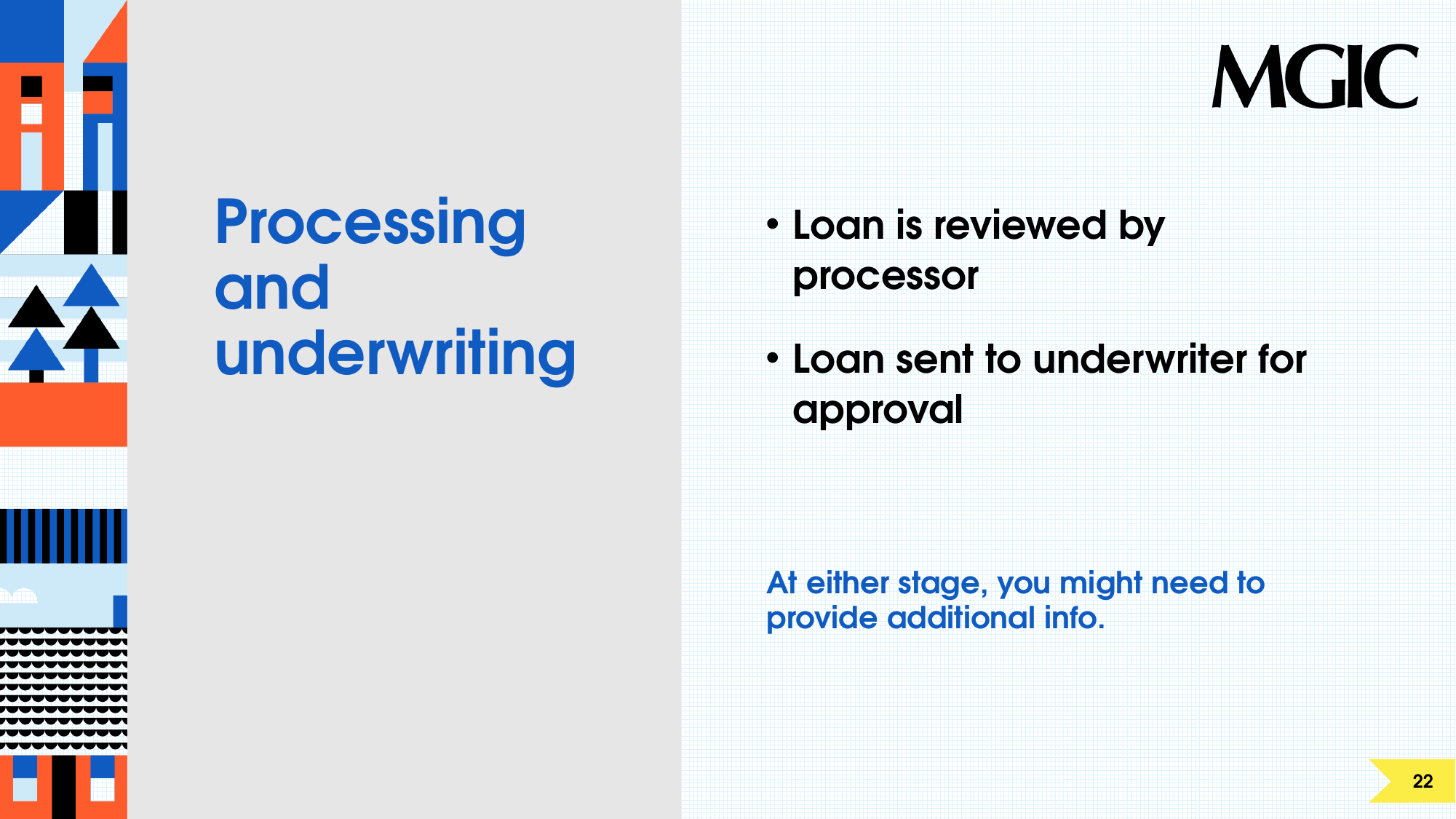

# Processing and underwriting
Loan is reviewed by processor
Loan sent to underwriter for approval

At either stage, you might need to provide additional info.
22